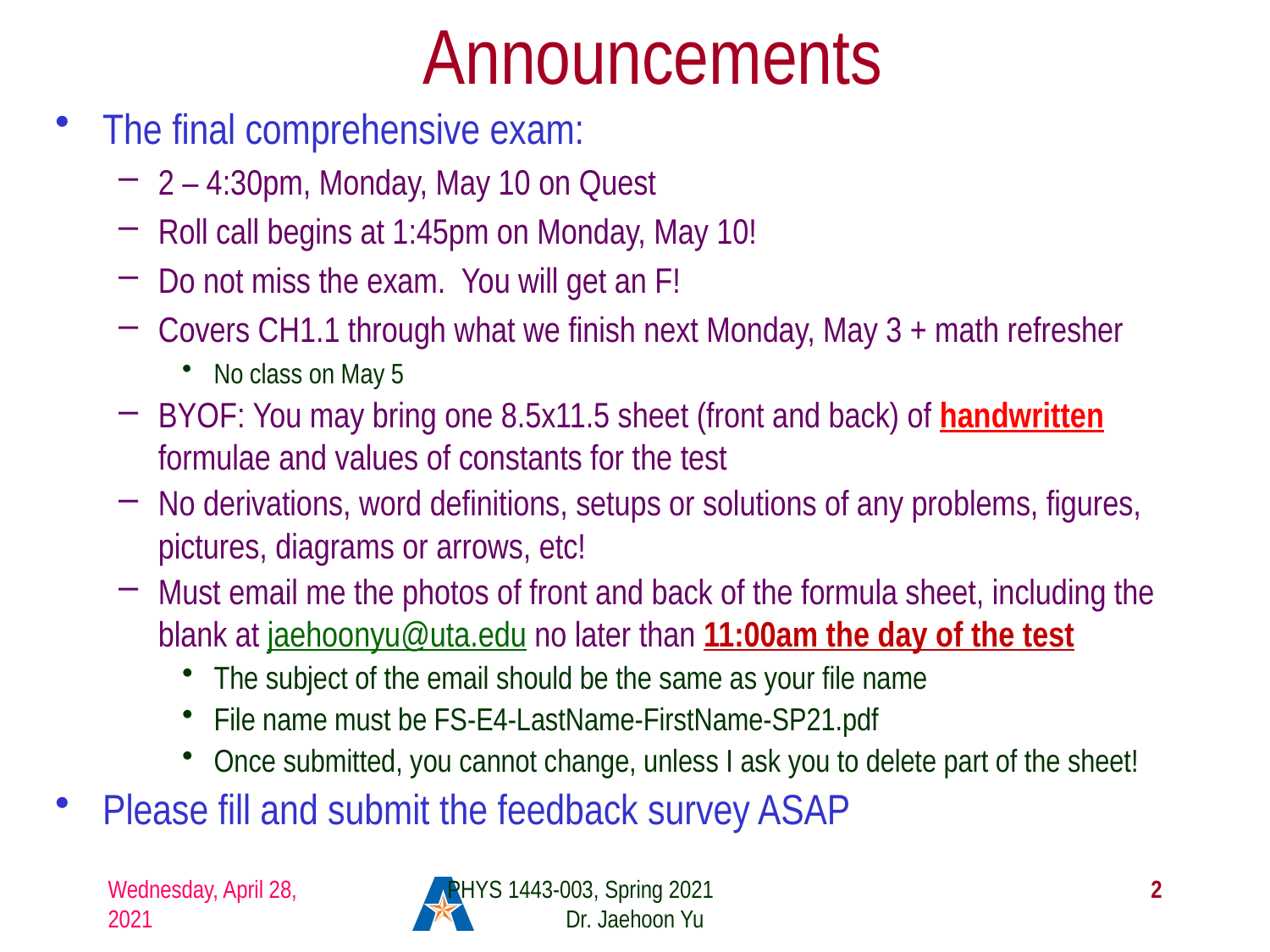

# Announcements
The final comprehensive exam:
2 – 4:30pm, Monday, May 10 on Quest
Roll call begins at 1:45pm on Monday, May 10!
Do not miss the exam.  You will get an F!
Covers CH1.1 through what we finish next Monday, May 3 + math refresher
No class on May 5
BYOF: You may bring one 8.5x11.5 sheet (front and back) of handwritten formulae and values of constants for the test
No derivations, word definitions, setups or solutions of any problems, figures, pictures, diagrams or arrows, etc!
Must email me the photos of front and back of the formula sheet, including the blank at jaehoonyu@uta.edu no later than 11:00am the day of the test
The subject of the email should be the same as your file name
File name must be FS-E4-LastName-FirstName-SP21.pdf
Once submitted, you cannot change, unless I ask you to delete part of the sheet!
Please fill and submit the feedback survey ASAP
Wednesday, April 28, 2021
PHYS 1443-003, Spring 2021                    Dr. Jaehoon Yu
2